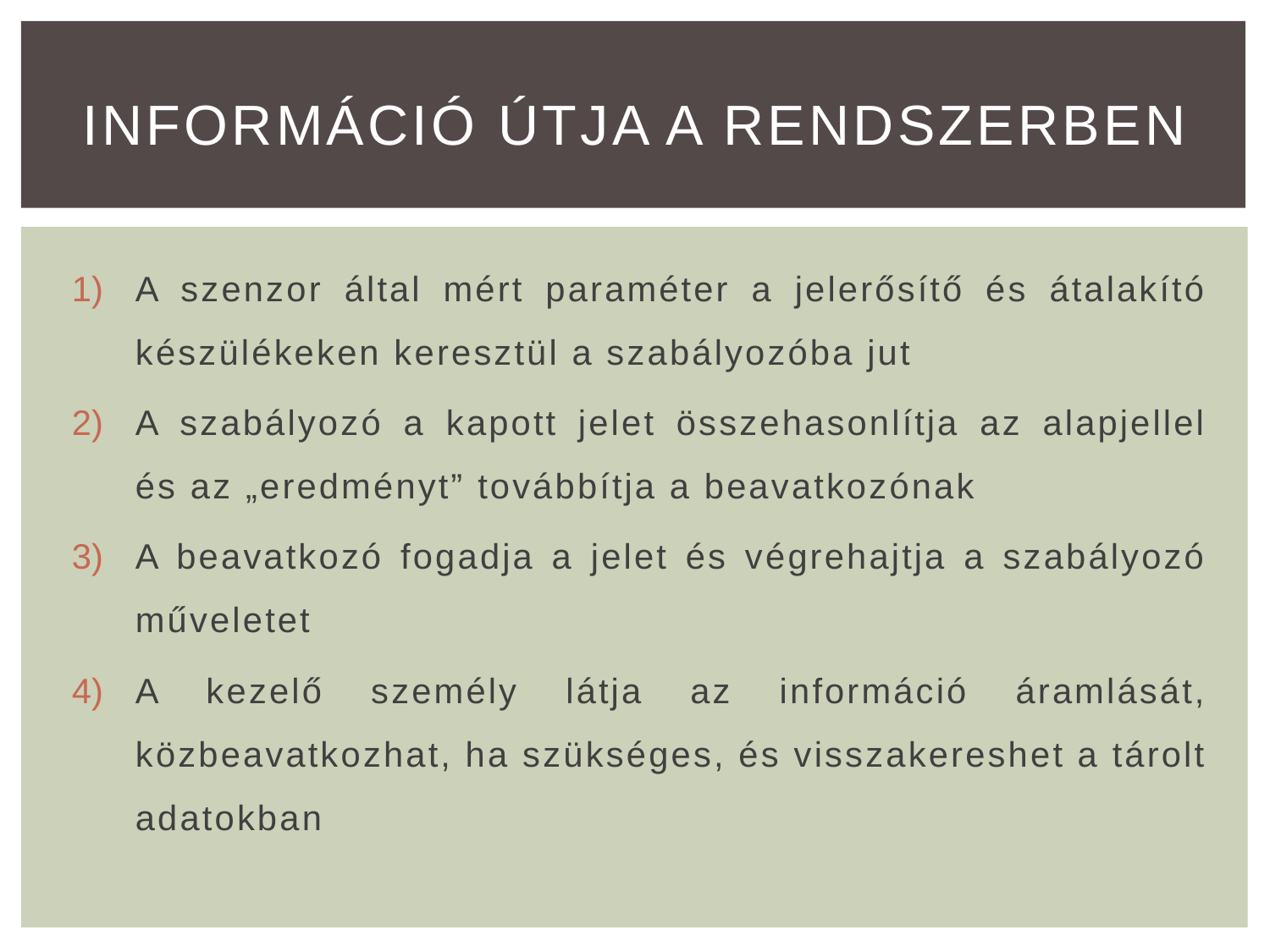

# Információ útja a rendszerben
A szenzor által mért paraméter a jelerősítő és átalakító készülékeken keresztül a szabályozóba jut
A szabályozó a kapott jelet összehasonlítja az alapjellel és az „eredményt” továbbítja a beavatkozónak
A beavatkozó fogadja a jelet és végrehajtja a szabályozó műveletet
A kezelő személy látja az információ áramlását, közbeavatkozhat, ha szükséges, és visszakereshet a tárolt adatokban